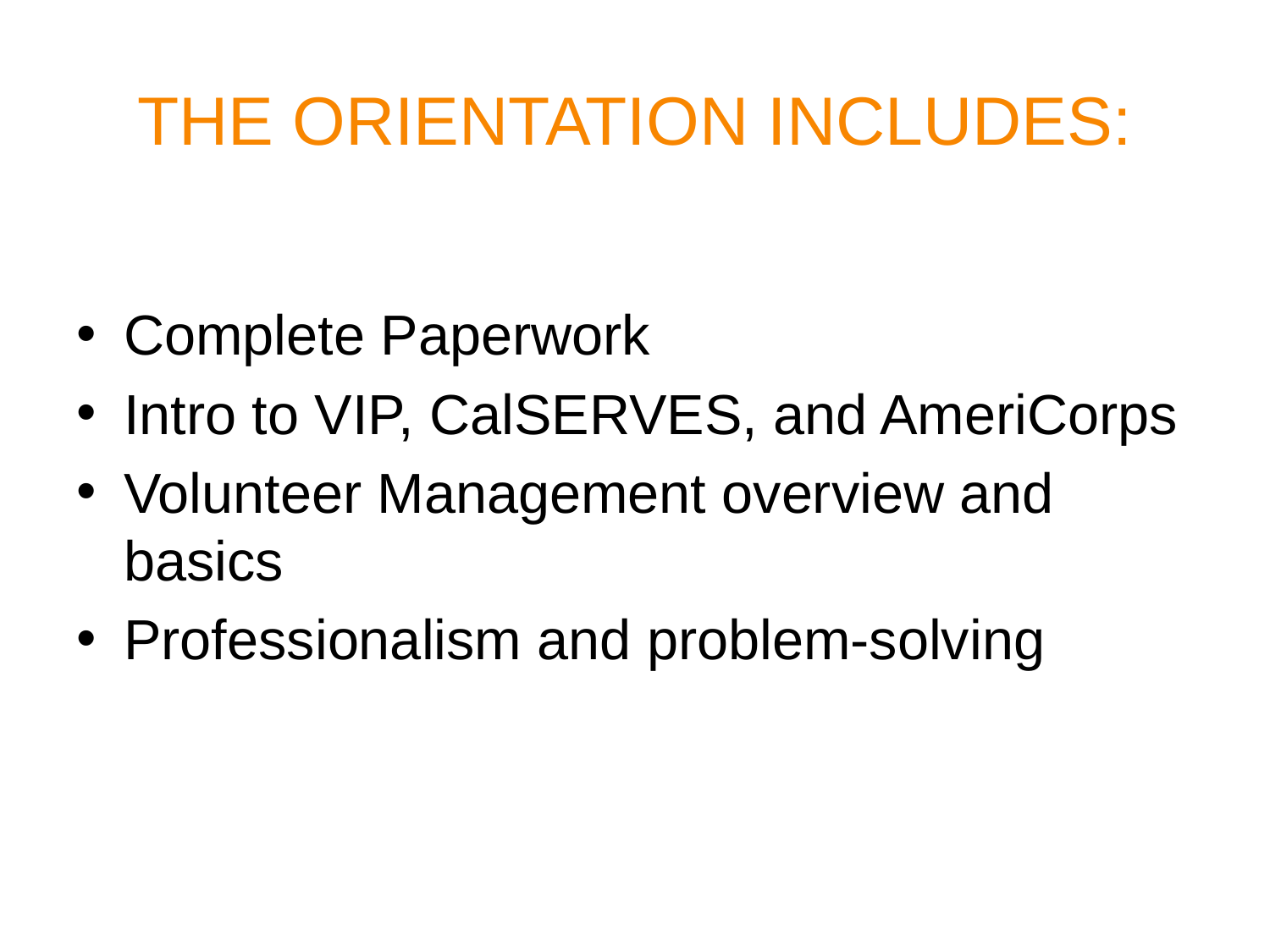

# The Orientation includes:
Complete Paperwork
Intro to VIP, CalSERVES, and AmeriCorps
Volunteer Management overview and basics
Professionalism and problem-solving